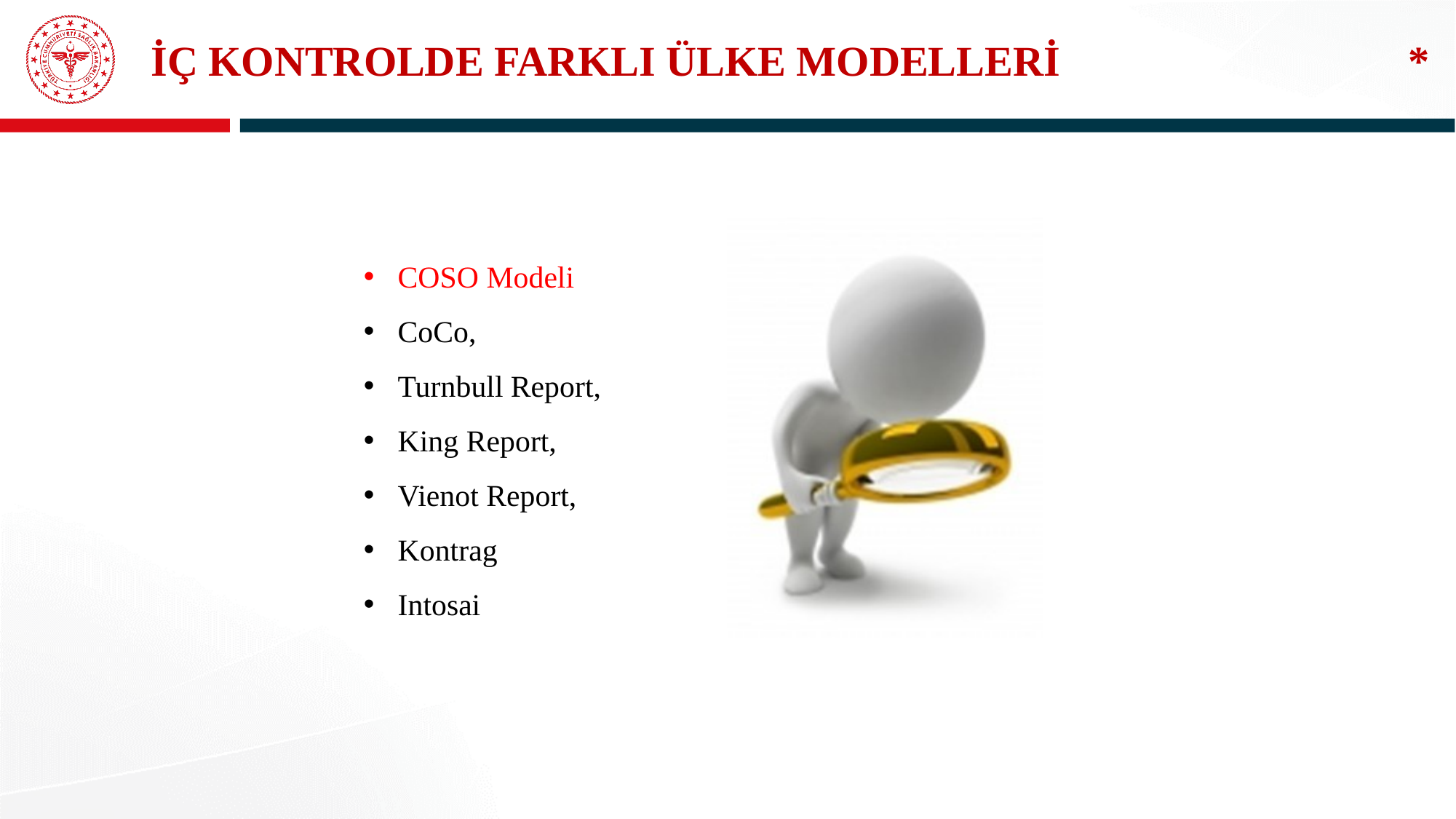

# İÇ KONTROLDE FARKLI ÜLKE MODELLERİ                                 *

COSO Modeli
CoCo,
Turnbull Report,
King Report,
Vienot Report,
Kontrag
Intosai